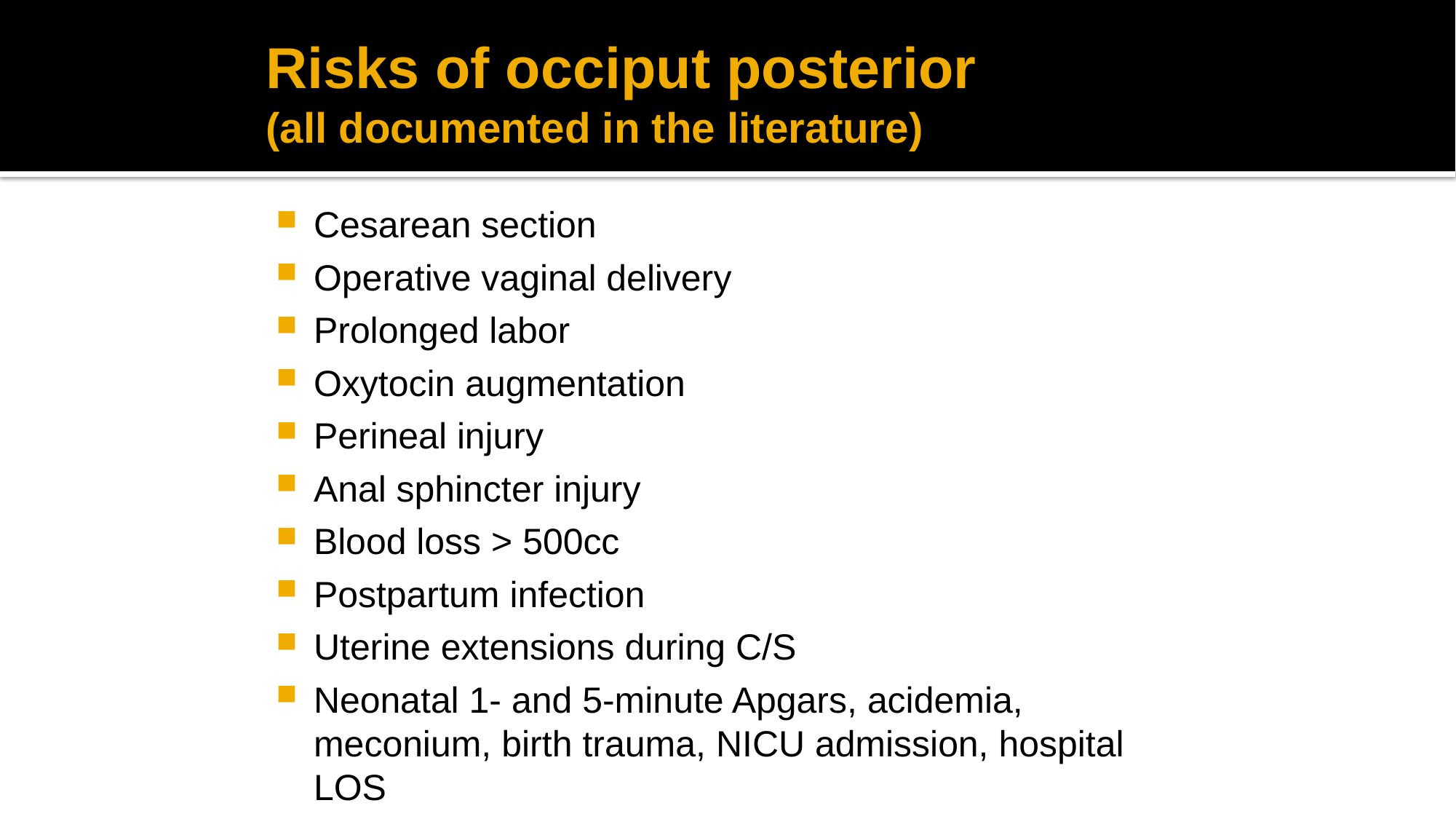

# Risks of occiput posterior (all documented in the literature)
Cesarean section
Operative vaginal delivery
Prolonged labor
Oxytocin augmentation
Perineal injury
Anal sphincter injury
Blood loss > 500cc
Postpartum infection
Uterine extensions during C/S
Neonatal 1- and 5-minute Apgars, acidemia, meconium, birth trauma, NICU admission, hospital LOS